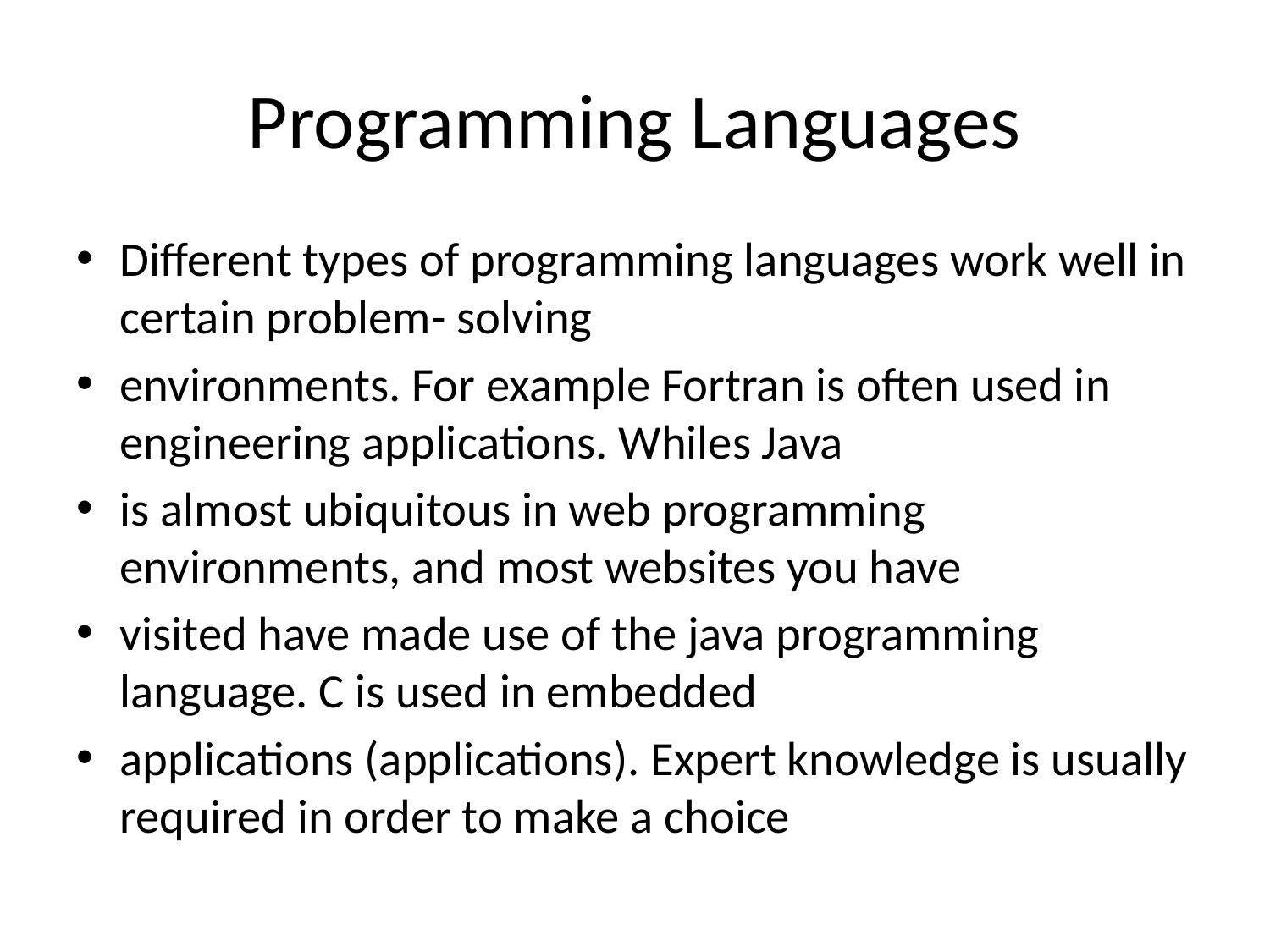

# Programming Languages
Different types of programming languages work well in certain problem- solving
environments. For example Fortran is often used in engineering applications. Whiles Java
is almost ubiquitous in web programming environments, and most websites you have
visited have made use of the java programming language. C is used in embedded
applications (applications). Expert knowledge is usually required in order to make a choice